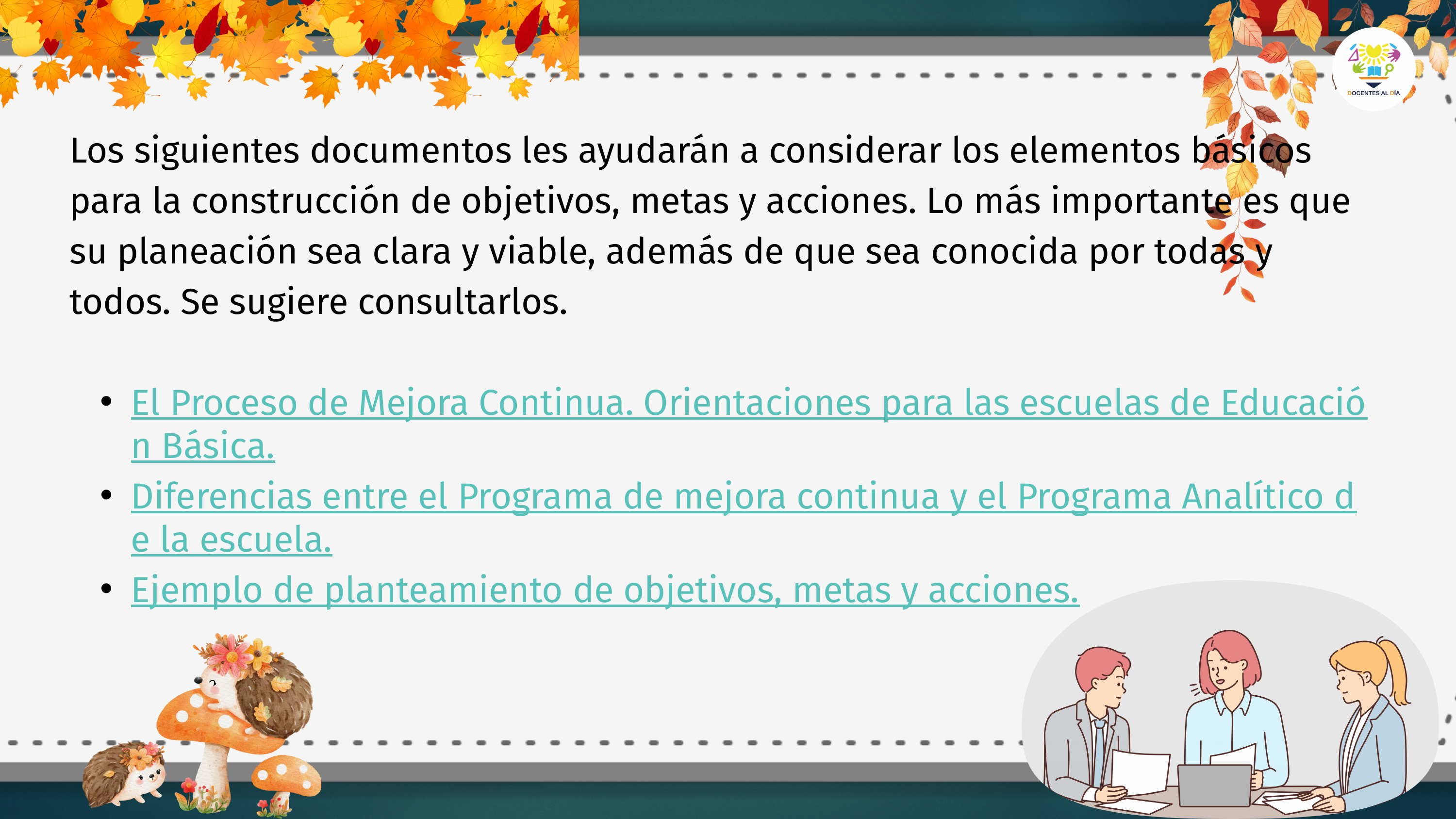

Los siguientes documentos les ayudarán a considerar los elementos básicos para la construcción de objetivos, metas y acciones. Lo más importante es que su planeación sea clara y viable, además de que sea conocida por todas y todos. Se sugiere consultarlos.

El Proceso de Mejora Continua. Orientaciones para las escuelas de Educación Básica.
Diferencias entre el Programa de mejora continua y el Programa Analítico de la escuela.
Ejemplo de planteamiento de objetivos, metas y acciones.